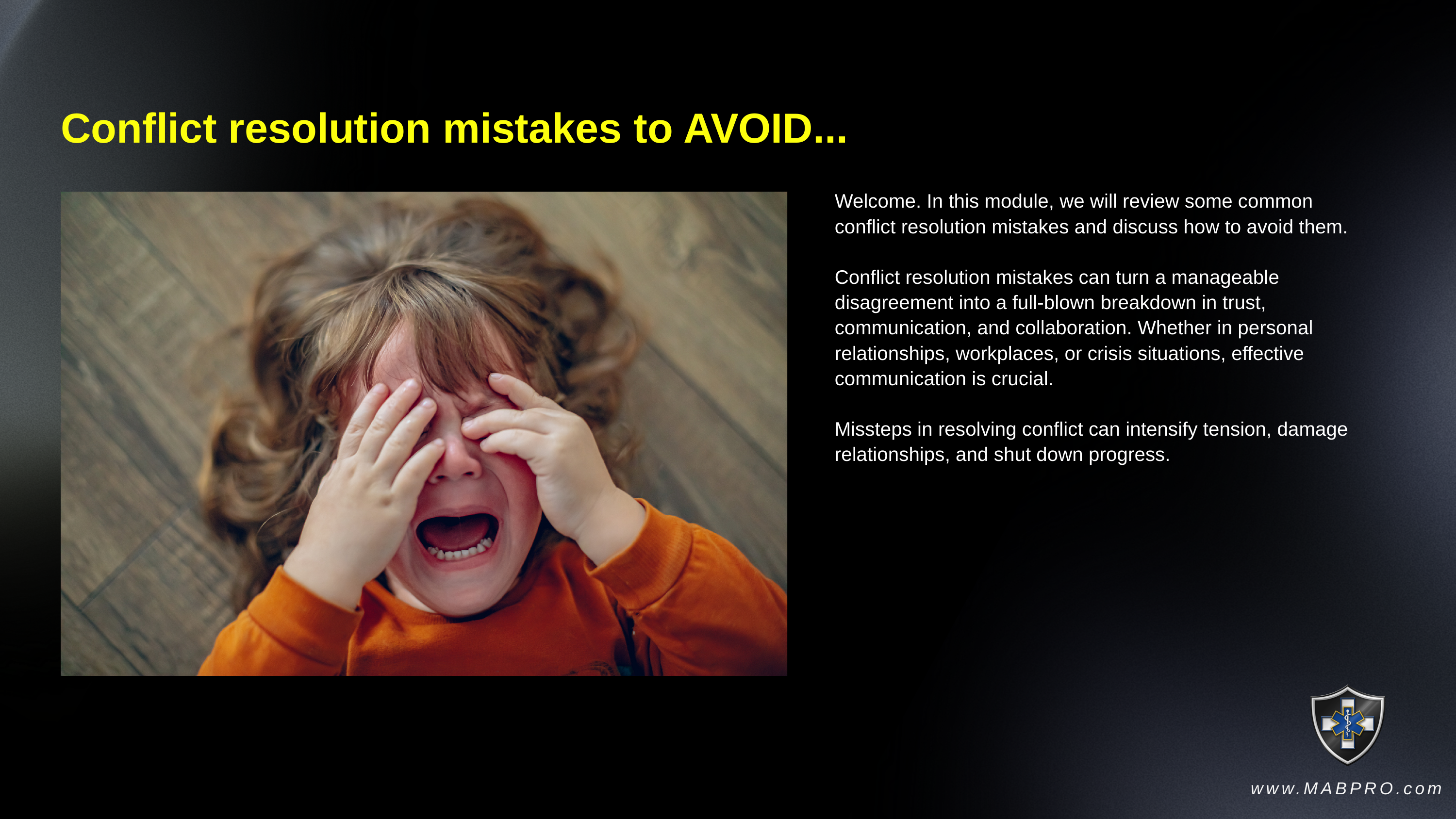

Conflict resolution mistakes to AVOID...
Welcome. In this module, we will review some common conflict resolution mistakes and discuss how to avoid them.

Conflict resolution mistakes can turn a manageable disagreement into a full-blown breakdown in trust, communication, and collaboration. Whether in personal relationships, workplaces, or crisis situations, effective communication is crucial.

Missteps in resolving conflict can intensify tension, damage relationships, and shut down progress.

www.MABPRO.com